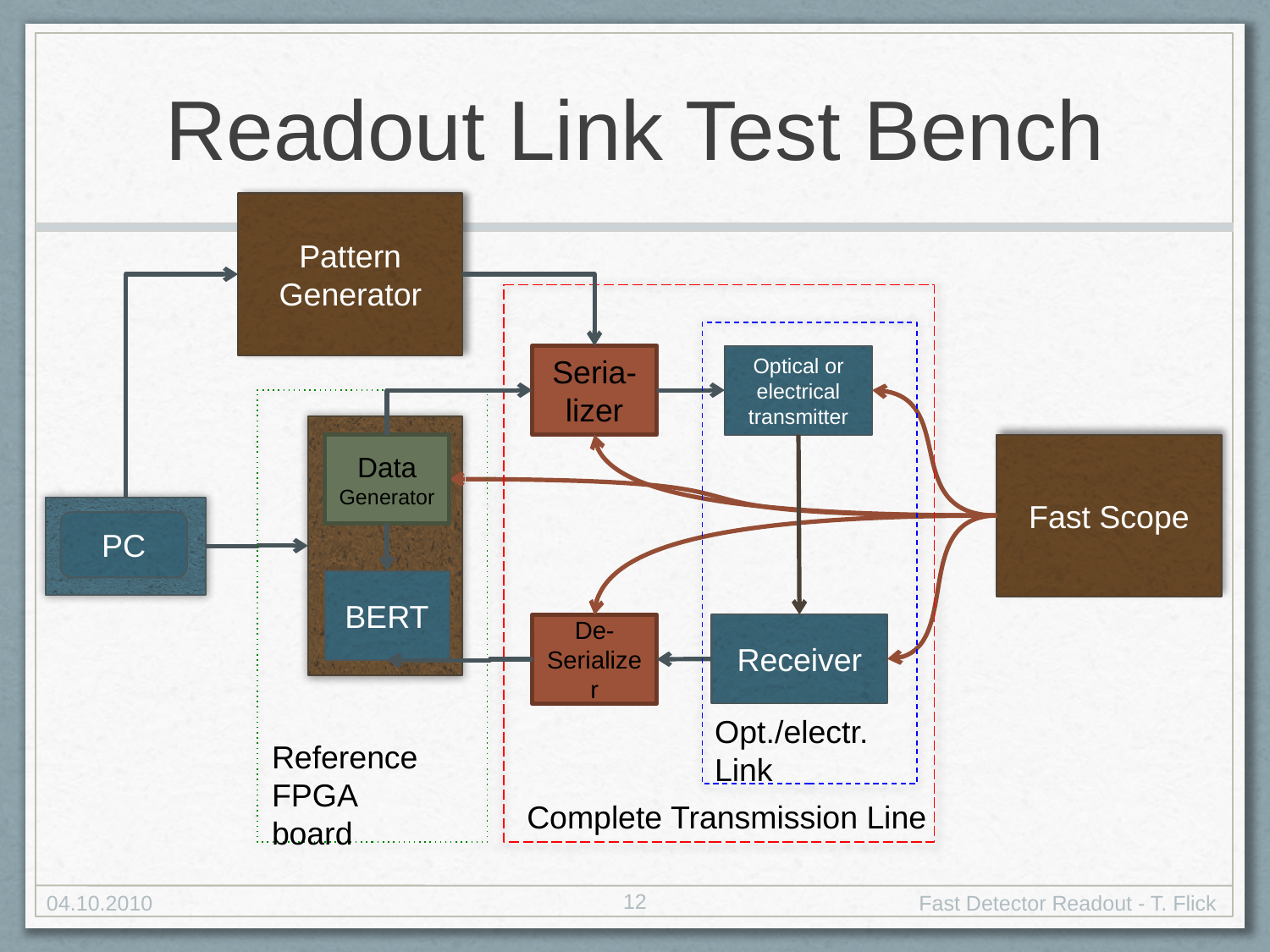

# Readout Link Test Bench
Pattern Generator

Complete Transmission Line

Optical or electrical transmitter
Receiver
Opt./electr.
Link
Seria-lizer

Data
Generator
Fast Scope

PC
BERT
De-Serializer
Reference
FPGA board
12
04.10.2010
Fast Detector Readout - T. Flick